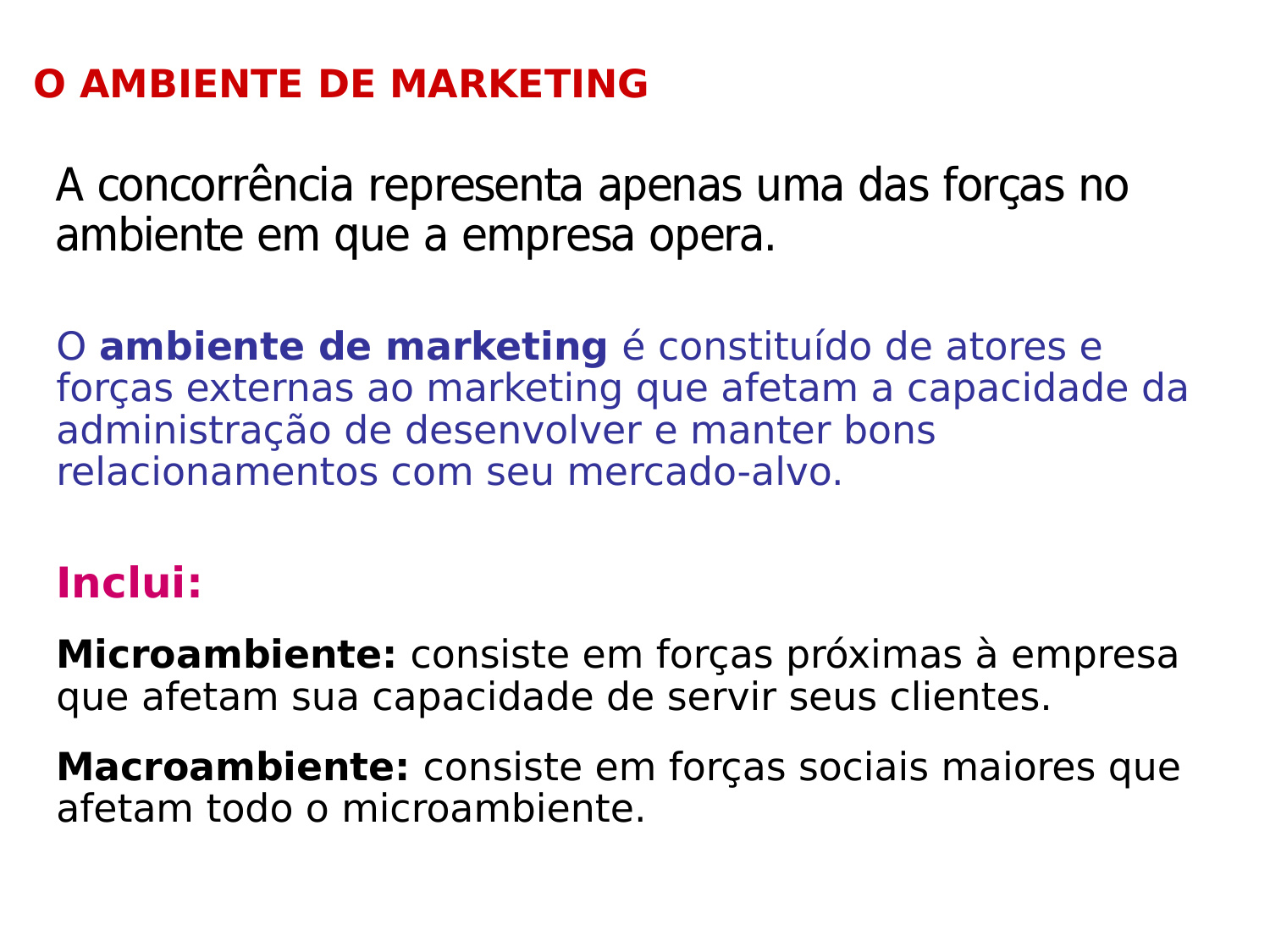

O AMBIENTE DE MARKETING
A concorrência representa apenas uma das forças no ambiente em que a empresa opera.

O ambiente de marketing é constituído de atores e forças externas ao marketing que afetam a capacidade da administração de desenvolver e manter bons relacionamentos com seu mercado-alvo.

Inclui:

Microambiente: consiste em forças próximas à empresa que afetam sua capacidade de servir seus clientes.

Macroambiente: consiste em forças sociais maiores que afetam todo o microambiente.